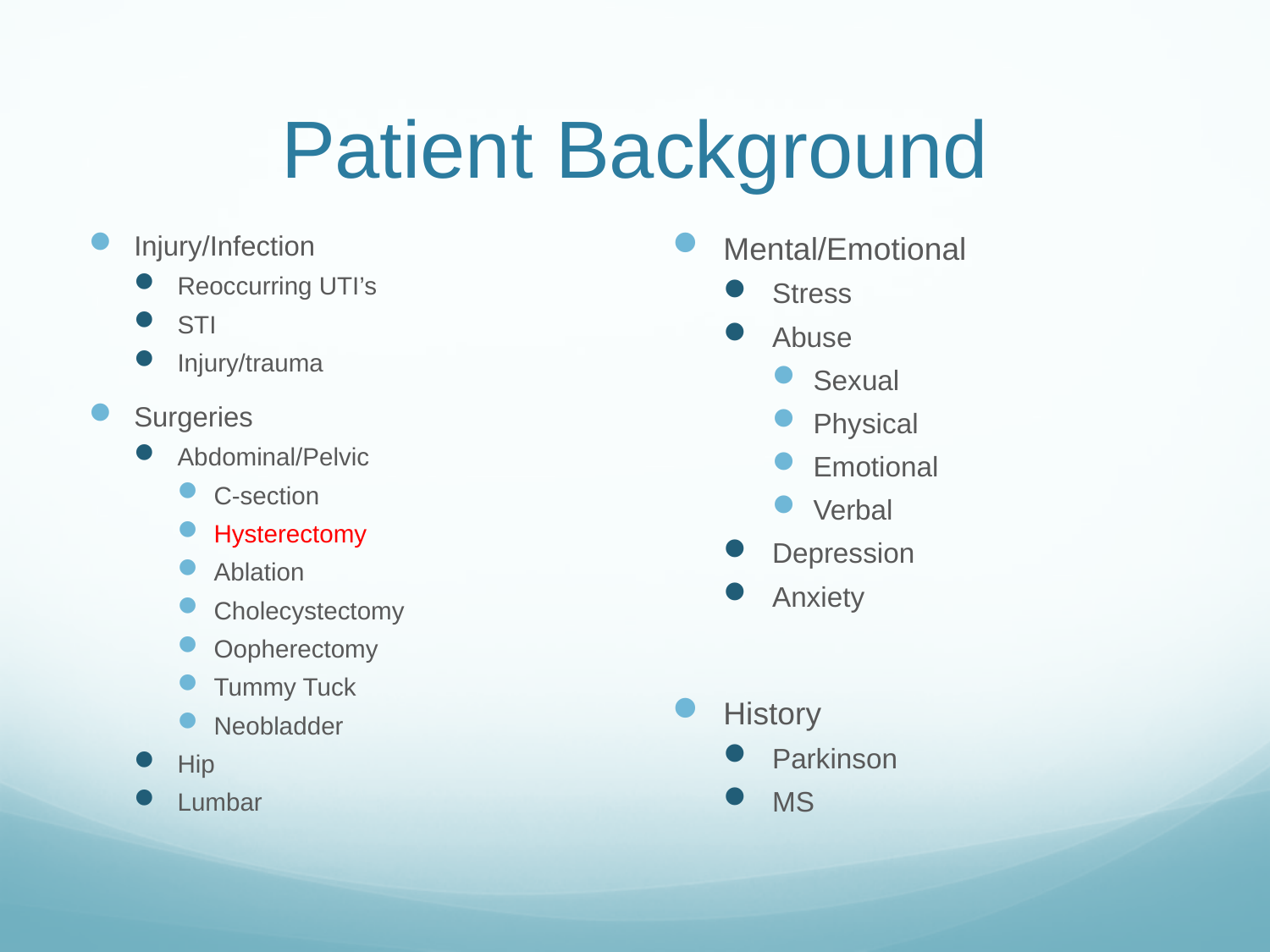

# Patient Background
Injury/Infection
Reoccurring UTI’s
STI
Injury/trauma
Surgeries
Abdominal/Pelvic
C-section
Hysterectomy
Ablation
Cholecystectomy
Oopherectomy
Tummy Tuck
Neobladder
Hip
Lumbar

Mental/Emotional
Stress
Abuse
Sexual
Physical
Emotional
Verbal
Depression
Anxiety

History
Parkinson
MS